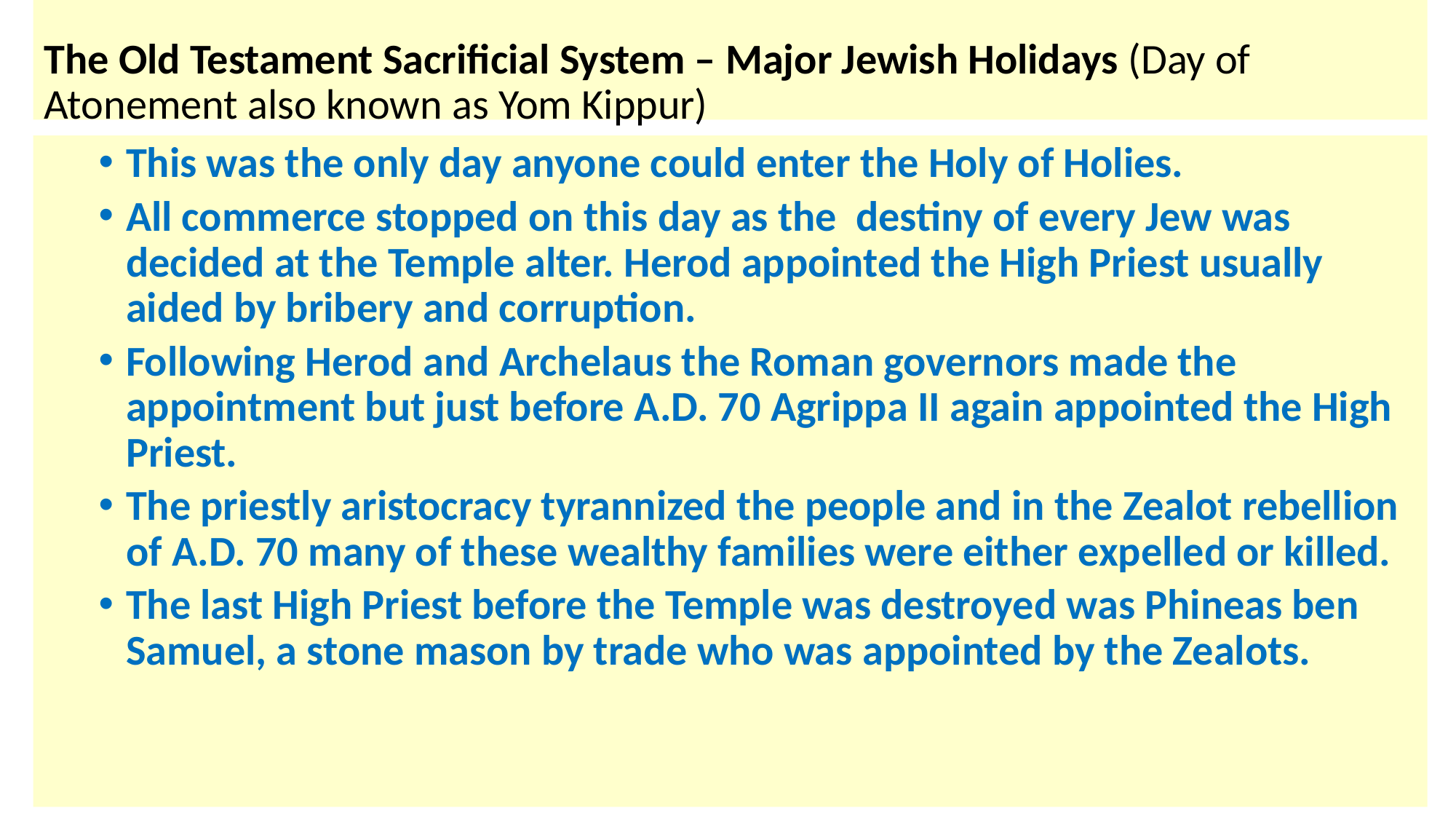

# The Old Testament Sacrificial System – Major Jewish Holidays (Day of Atonement also known as Yom Kippur)
This was the only day anyone could enter the Holy of Holies.
All commerce stopped on this day as the  destiny of every Jew was decided at the Temple alter. Herod appointed the High Priest usually aided by bribery and corruption.
Following Herod and Archelaus the Roman governors made the appointment but just before A.D. 70 Agrippa II again appointed the High Priest.
The priestly aristocracy tyrannized the people and in the Zealot rebellion of A.D. 70 many of these wealthy families were either expelled or killed.
The last High Priest before the Temple was destroyed was Phineas ben Samuel, a stone mason by trade who was appointed by the Zealots.